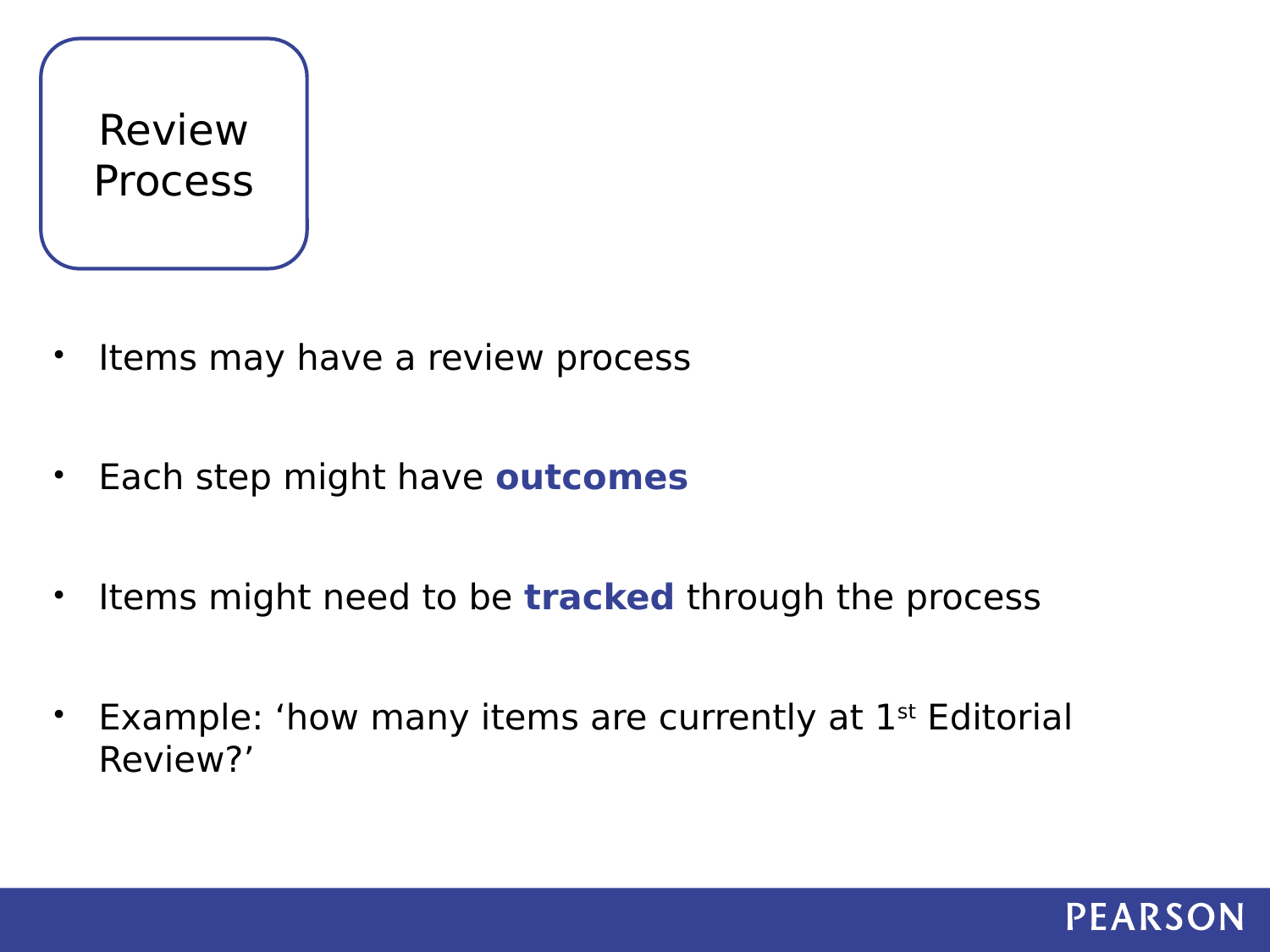

Review Process

Items may have a review process

Each step might have outcomes

Items might need to be tracked through the process

Example: ‘how many items are currently at 1st Editorial Review?’